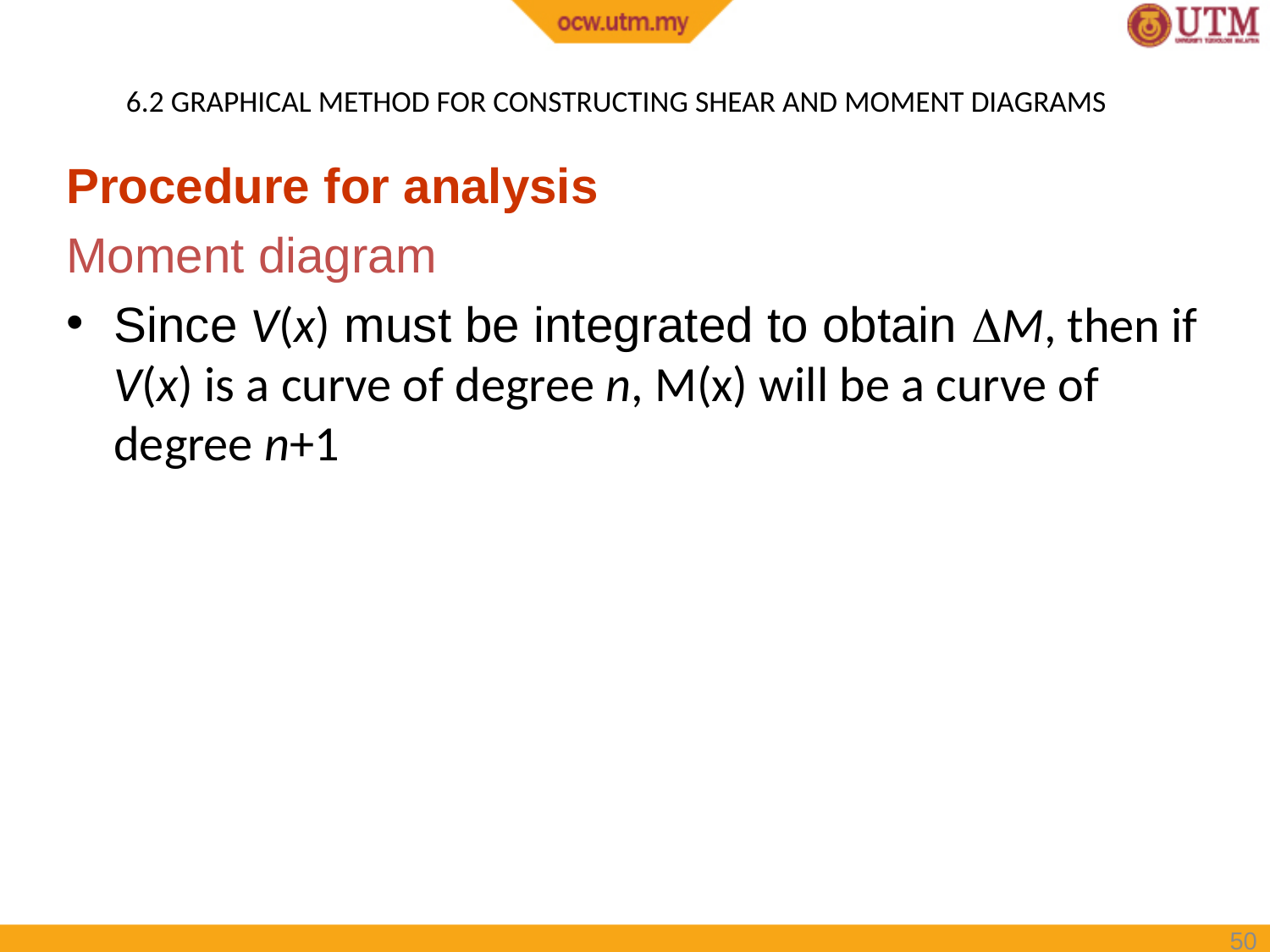

# 6.2 GRAPHICAL METHOD FOR CONSTRUCTING SHEAR AND MOMENT DIAGRAMS
Procedure for analysis
Moment diagram
Since V(x) must be integrated to obtain ΔM, then if V(x) is a curve of degree n, M(x) will be a curve of degree n+1
50